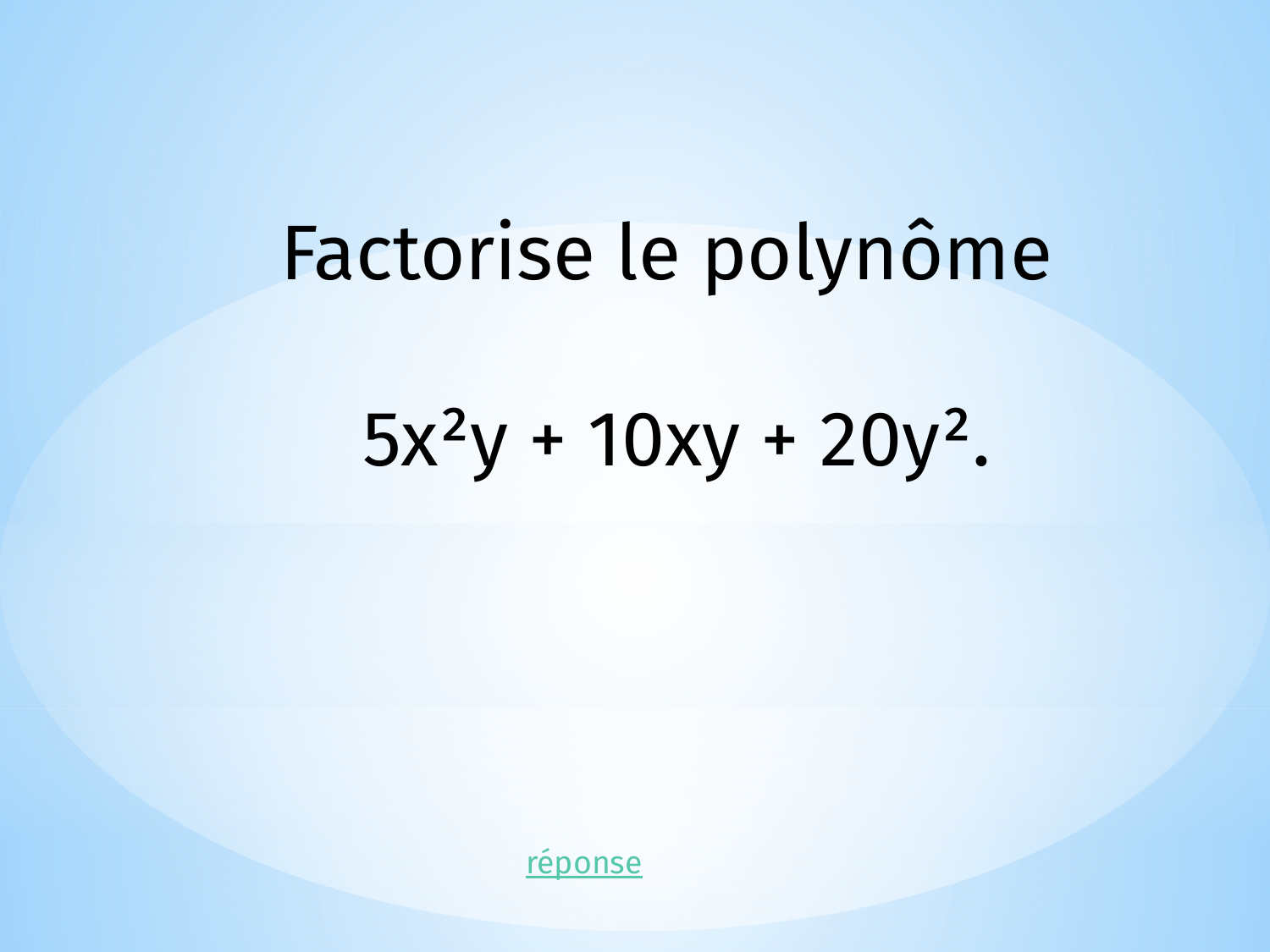

Factorise le polynôme

5x²y + 10xy + 20y².
réponse